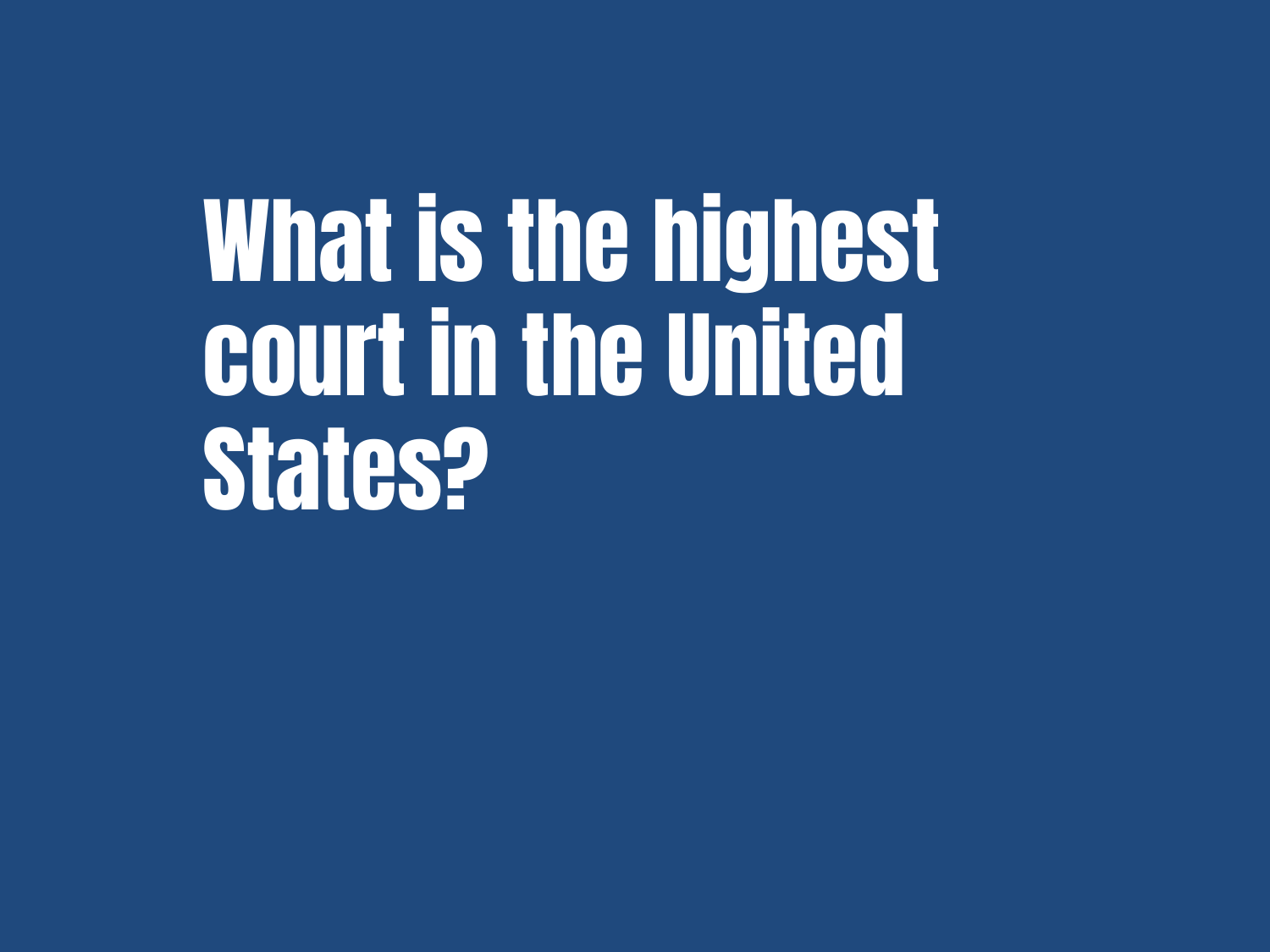

What is the highest court in the United States?